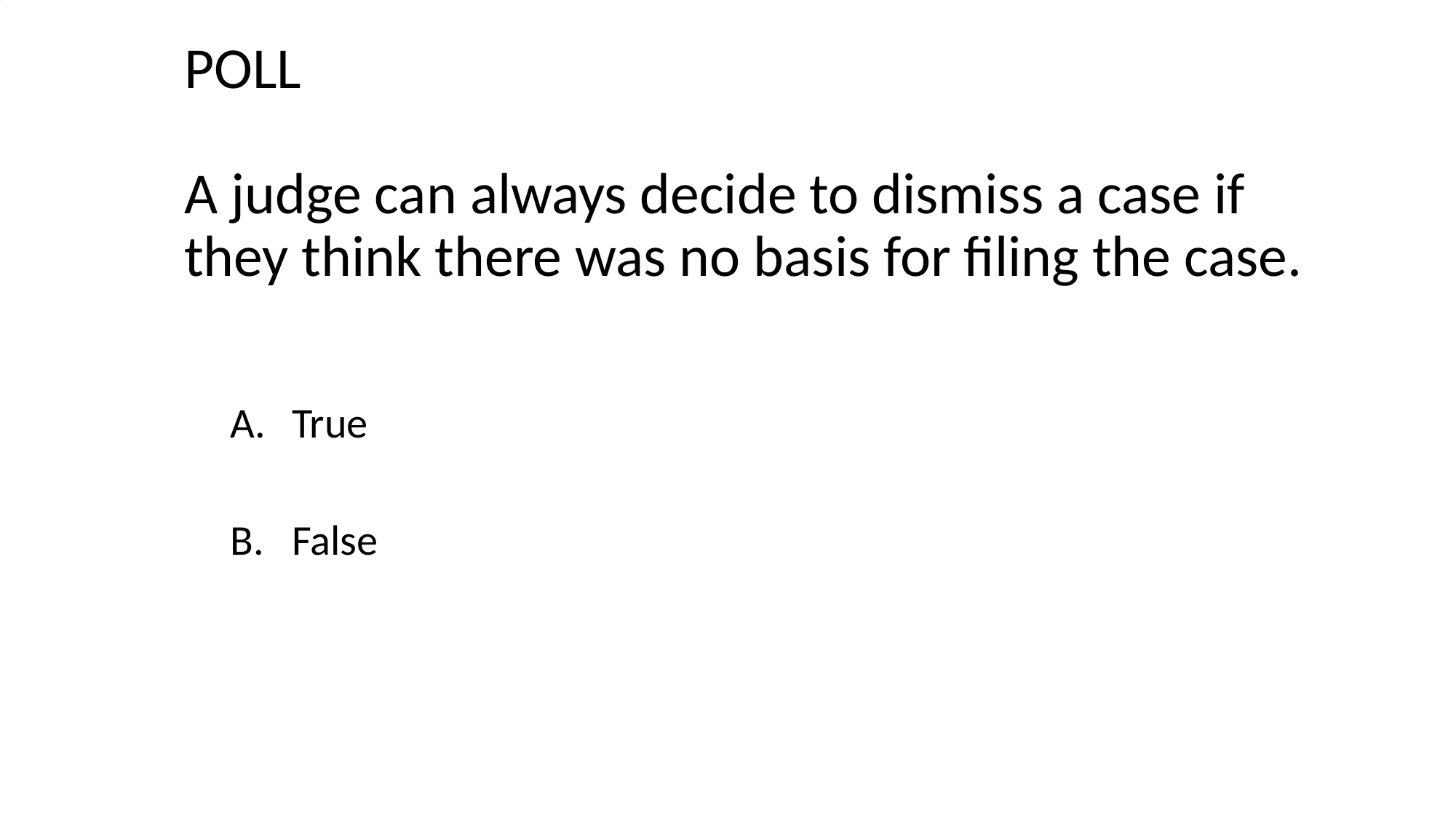

# POLL A judge can always decide to dismiss a case if they think there was no basis for filing the case.
True
False